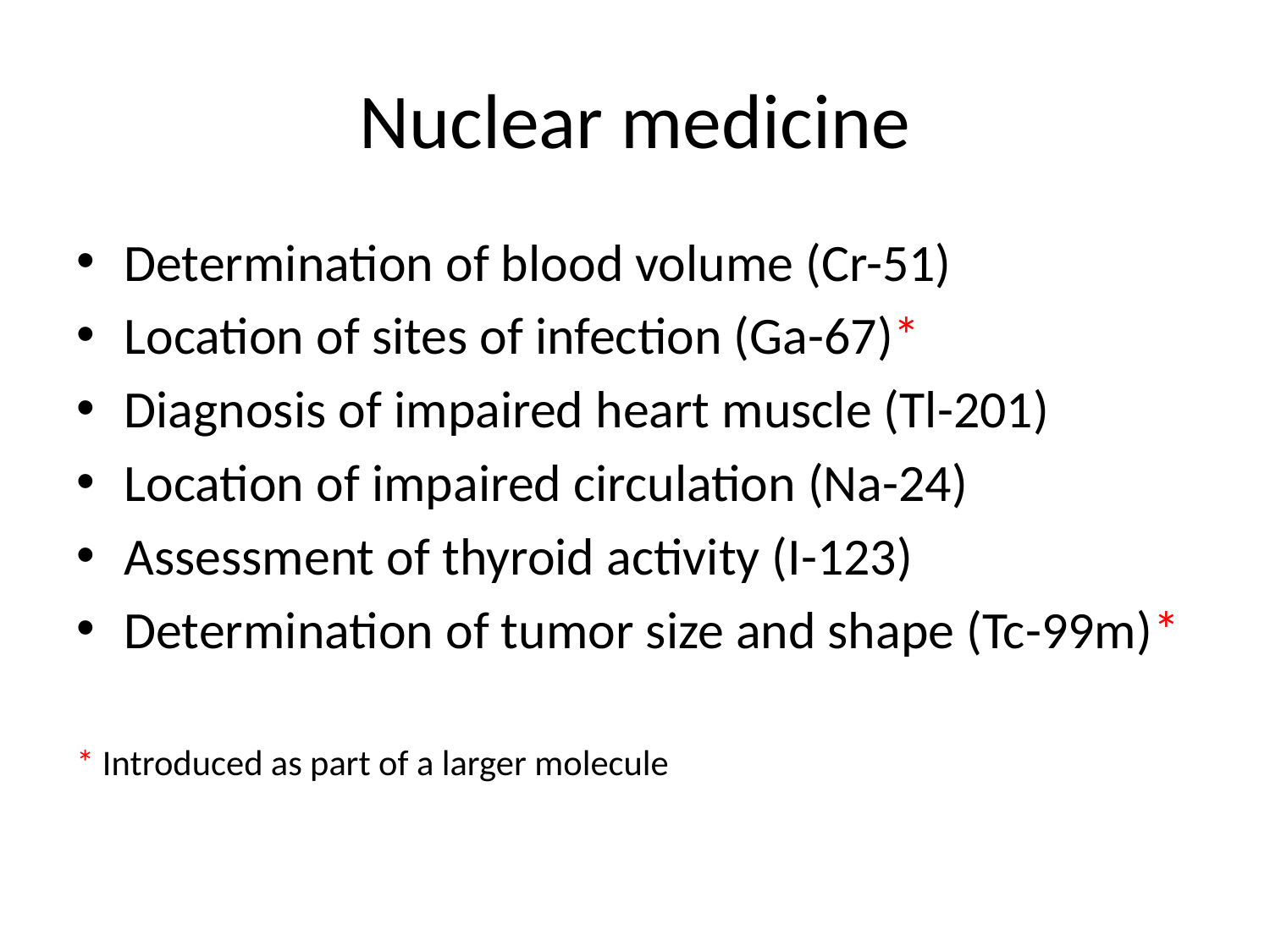

# Nuclear medicine
Determination of blood volume (Cr-51)
Location of sites of infection (Ga-67)*
Diagnosis of impaired heart muscle (Tl-201)
Location of impaired circulation (Na-24)
Assessment of thyroid activity (I-123)
Determination of tumor size and shape (Tc-99m)*

* Introduced as part of a larger molecule